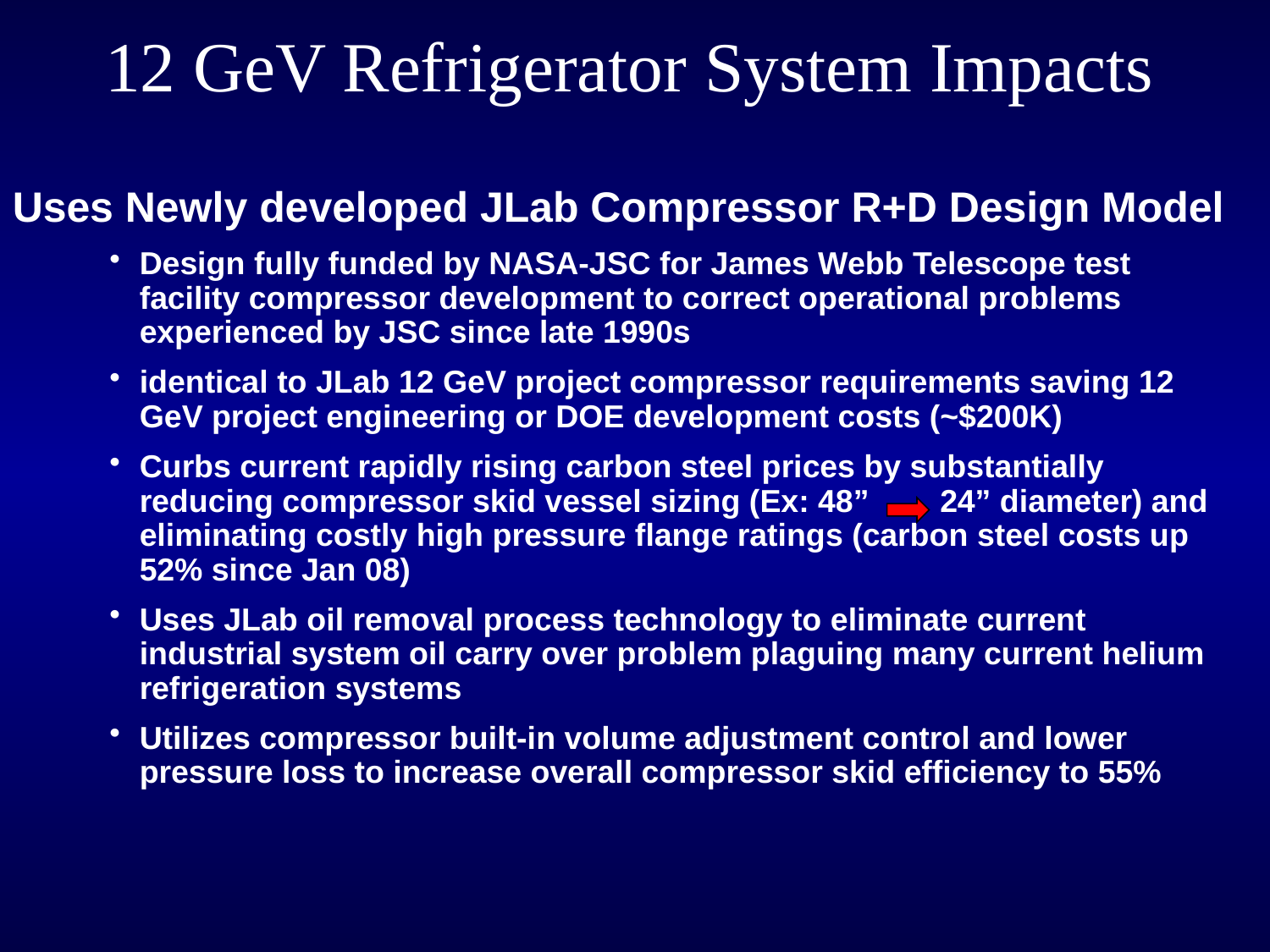

# 12 GeV Refrigerator System Impacts
Uses Newly developed JLab Compressor R+D Design Model
Design fully funded by NASA-JSC for James Webb Telescope test facility compressor development to correct operational problems experienced by JSC since late 1990s
identical to JLab 12 GeV project compressor requirements saving 12 GeV project engineering or DOE development costs (~$200K)
Curbs current rapidly rising carbon steel prices by substantially reducing compressor skid vessel sizing (Ex: 48”        24” diameter) and eliminating costly high pressure flange ratings (carbon steel costs up 52% since Jan 08)
Uses JLab oil removal process technology to eliminate current industrial system oil carry over problem plaguing many current helium refrigeration systems
Utilizes compressor built-in volume adjustment control and lower pressure loss to increase overall compressor skid efficiency to 55%